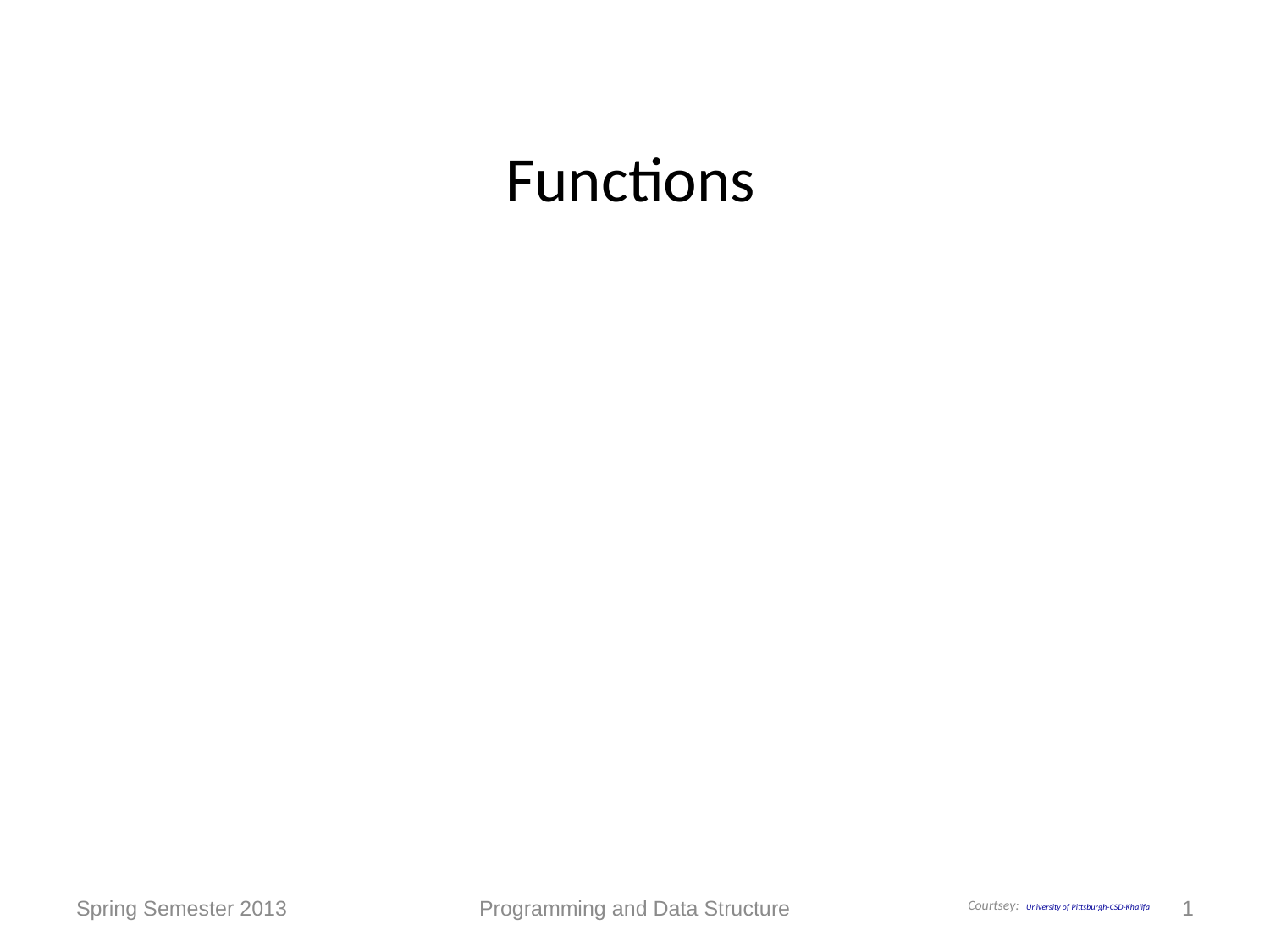

# Functions

Courtsey: University of Pittsburgh-CSD-Khalifa

Spring Semester 2013
Programming and Data Structure
1